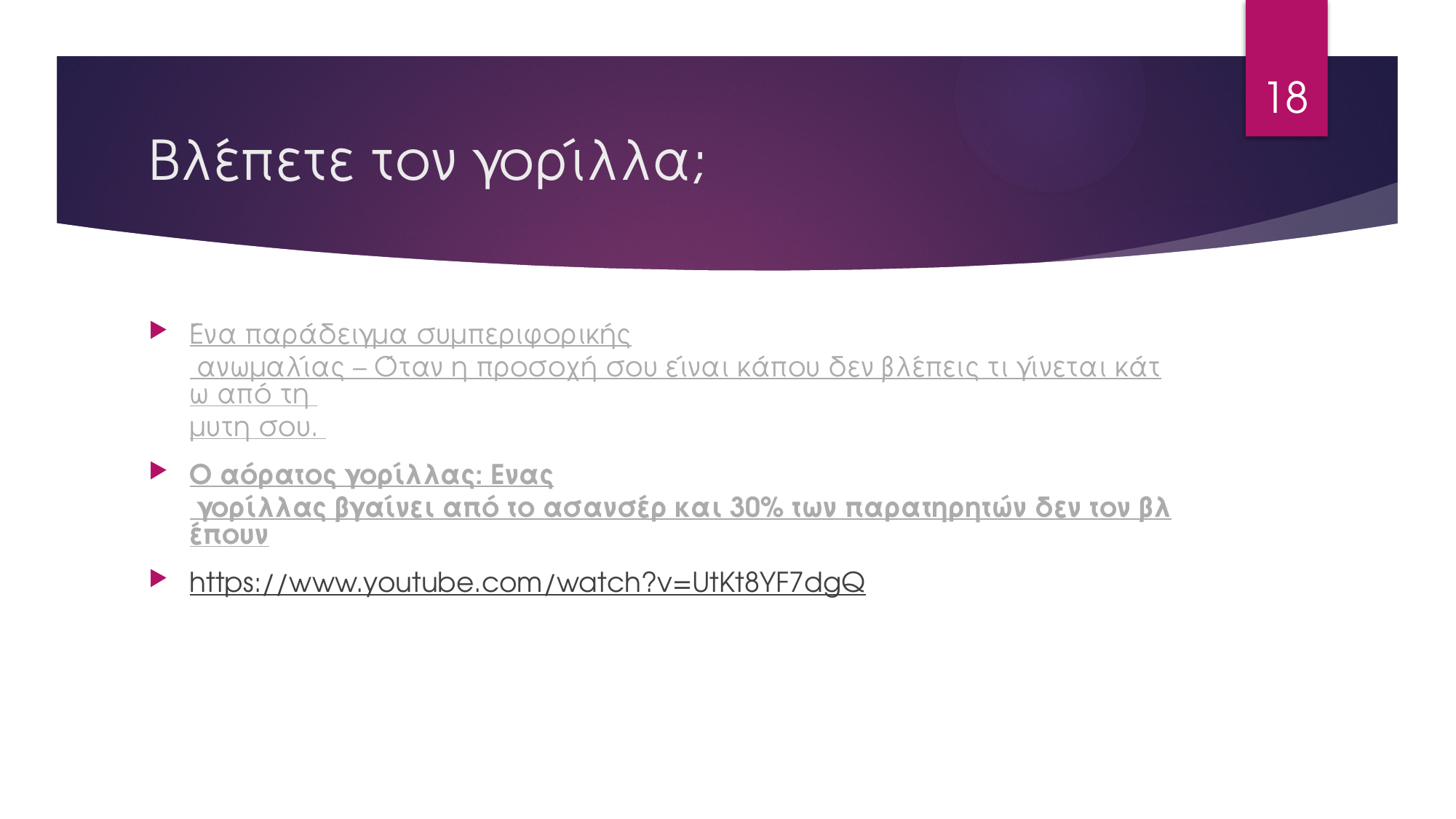

18
# Βλέπετε τον γορίλλα;
Ένα παράδειγμα συμπεριφορικής ανωμαλίας – Όταν η προσοχή σου είναι κάπου δεν βλέπεις τι γίνεται κάτω από τη μυτη σου.
Ο αόρατος γορίλλας: Ενας γορίλλας βγαίνει από το ασανσέρ και 30% των παρατηρητών δεν τον βλέπουν
https://www.youtube.com/watch?v=UtKt8YF7dgQ